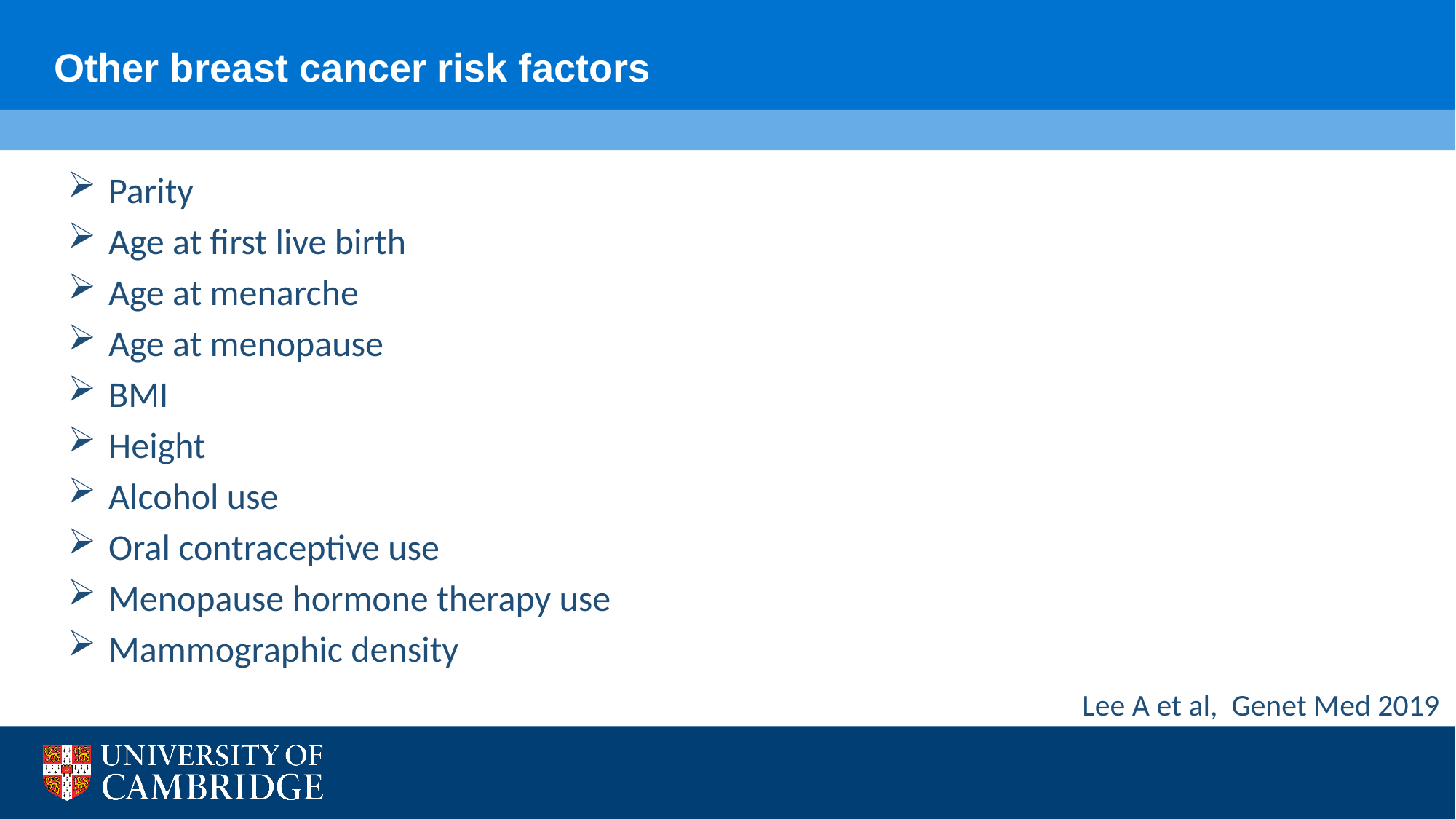

Other breast cancer risk factors
Parity
Age at first live birth
Age at menarche
Age at menopause
BMI
Height
Alcohol use
Oral contraceptive use
Menopause hormone therapy use
Mammographic density
Lee A et al,  Genet Med 2019